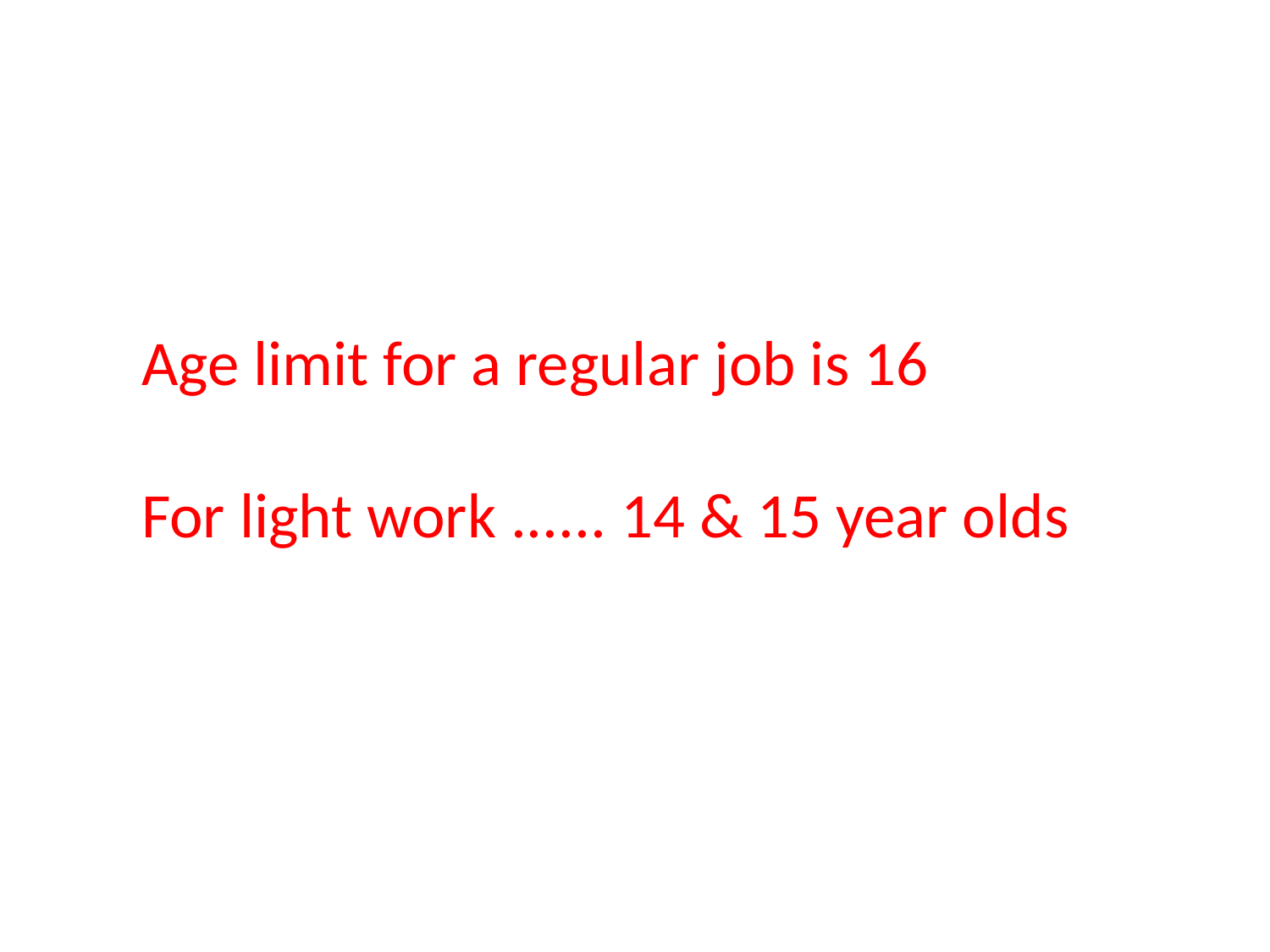

#

Age limit for a regular job is 16

For light work ...... 14 & 15 year olds